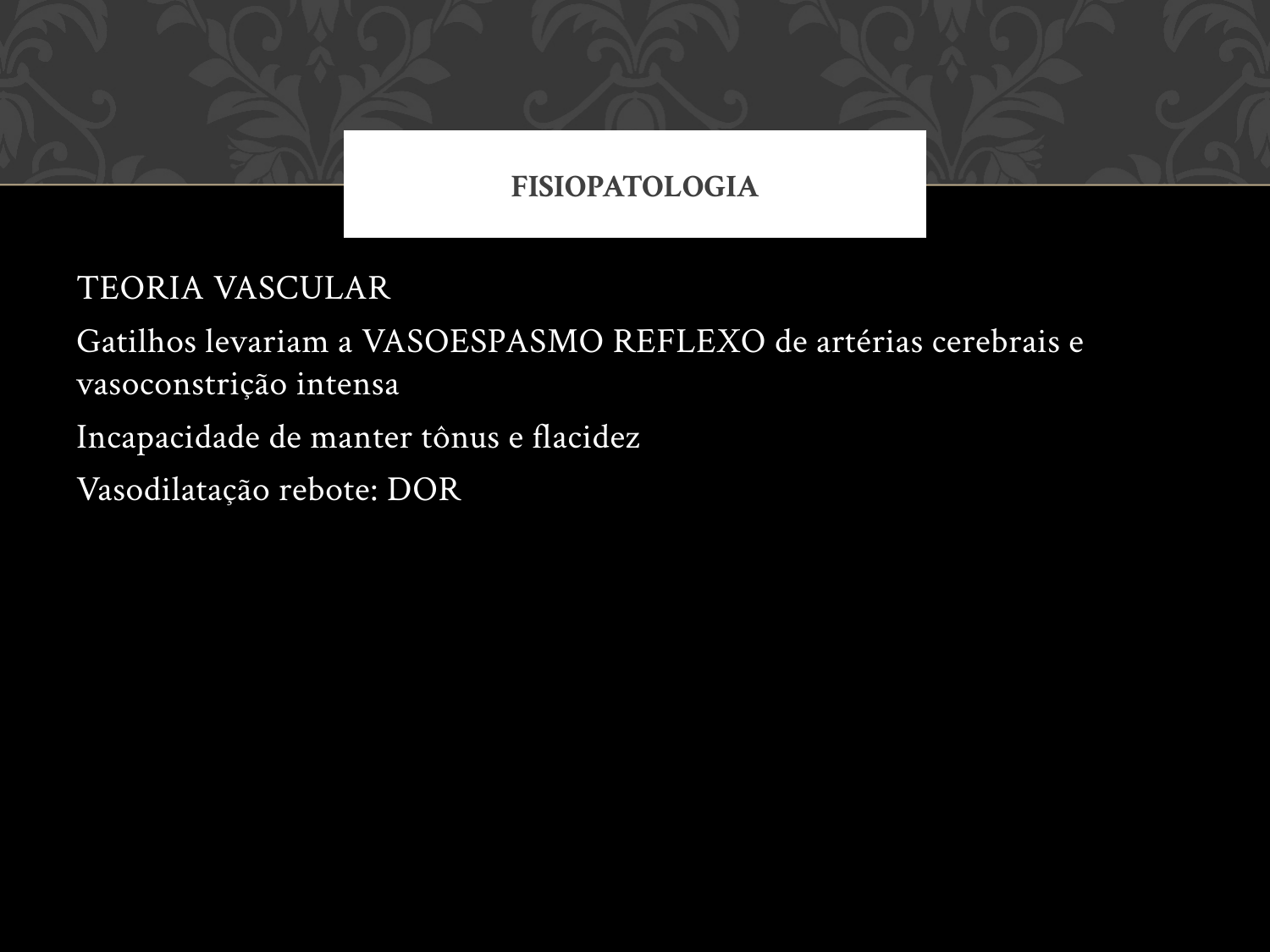

# Fisiopatologia
TEORIA VASCULAR
Gatilhos levariam a VASOESPASMO REFLEXO de artérias cerebrais e vasoconstrição intensa
Incapacidade de manter tônus e flacidez
Vasodilatação rebote: DOR